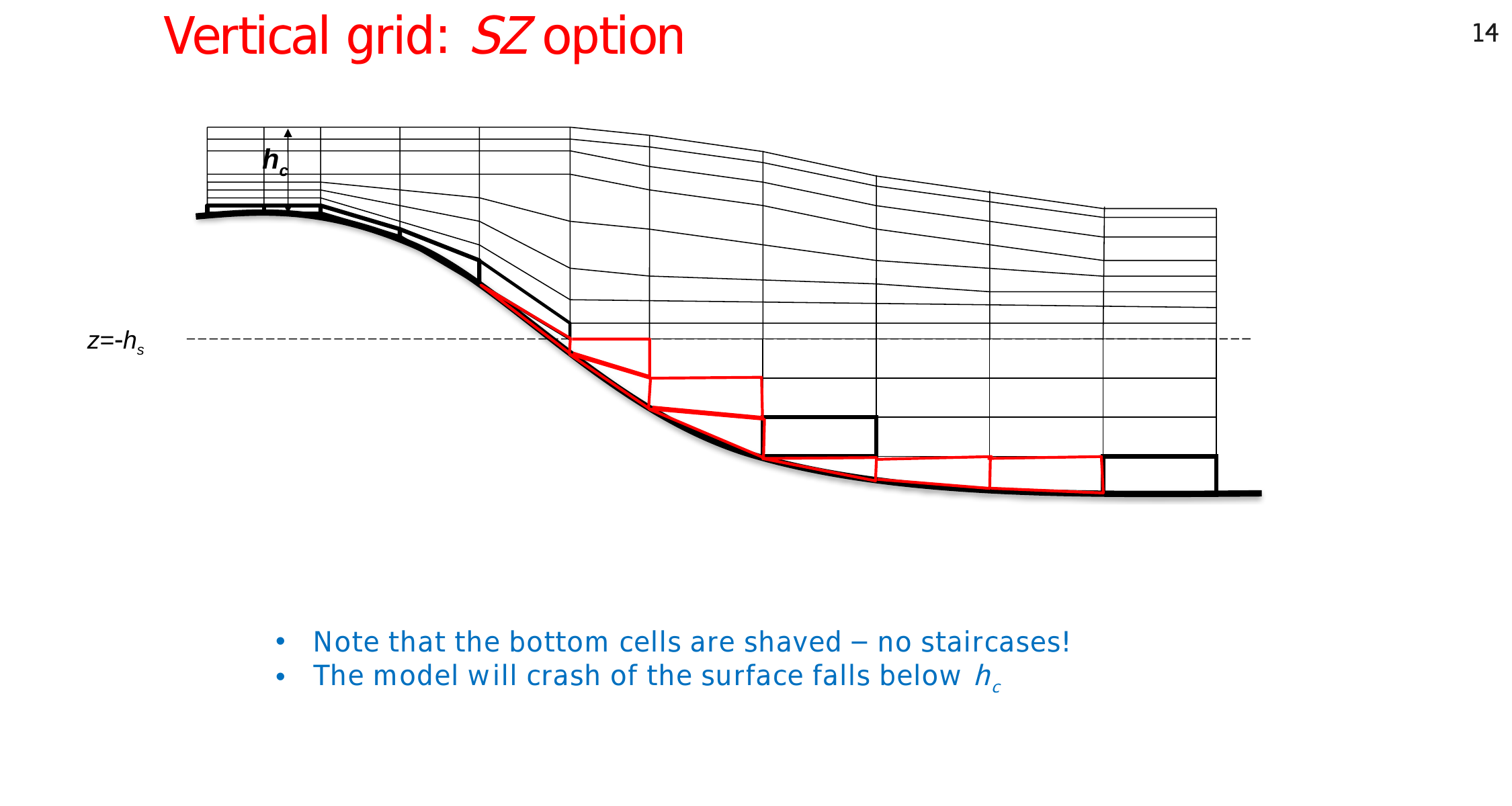

14
# Vertical grid: SZ option

hc

z=−hs

Note that the bottom cells are shaved – no staircases!
The model will crash of the surface falls below hc